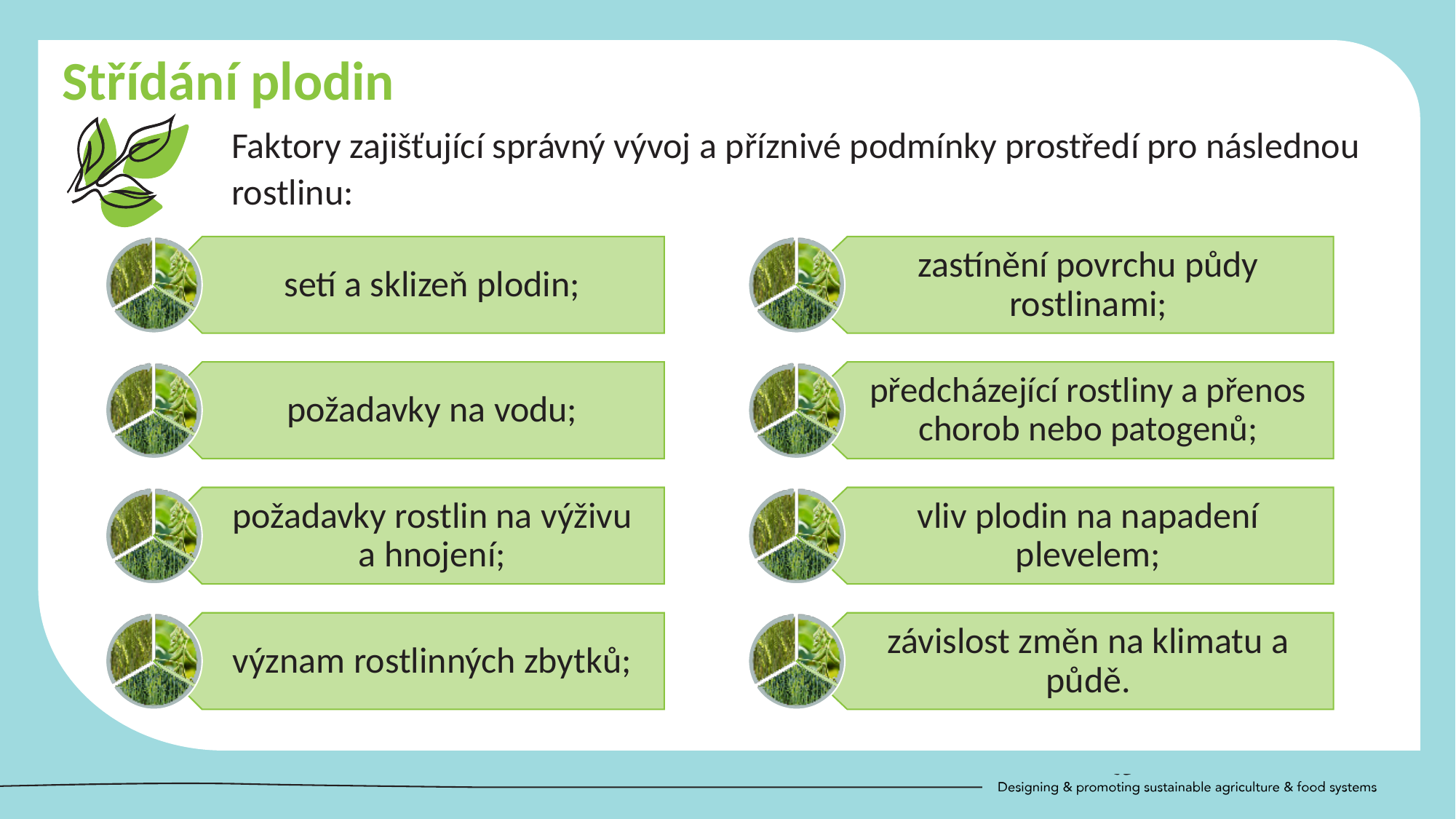

Střídání plodin

Faktory zajišťující správný vývoj a příznivé podmínky prostředí pro následnou rostlinu:
setí a sklizeň plodin;

požadavky na vodu;

požadavky rostlin na výživu a hnojení;

význam rostlinných zbytků;

zastínění povrchu půdy rostlinami;

předcházející rostliny a přenos chorob nebo patogenů;

vliv plodin na napadení plevelem;

závislost změn na klimatu a půdě.